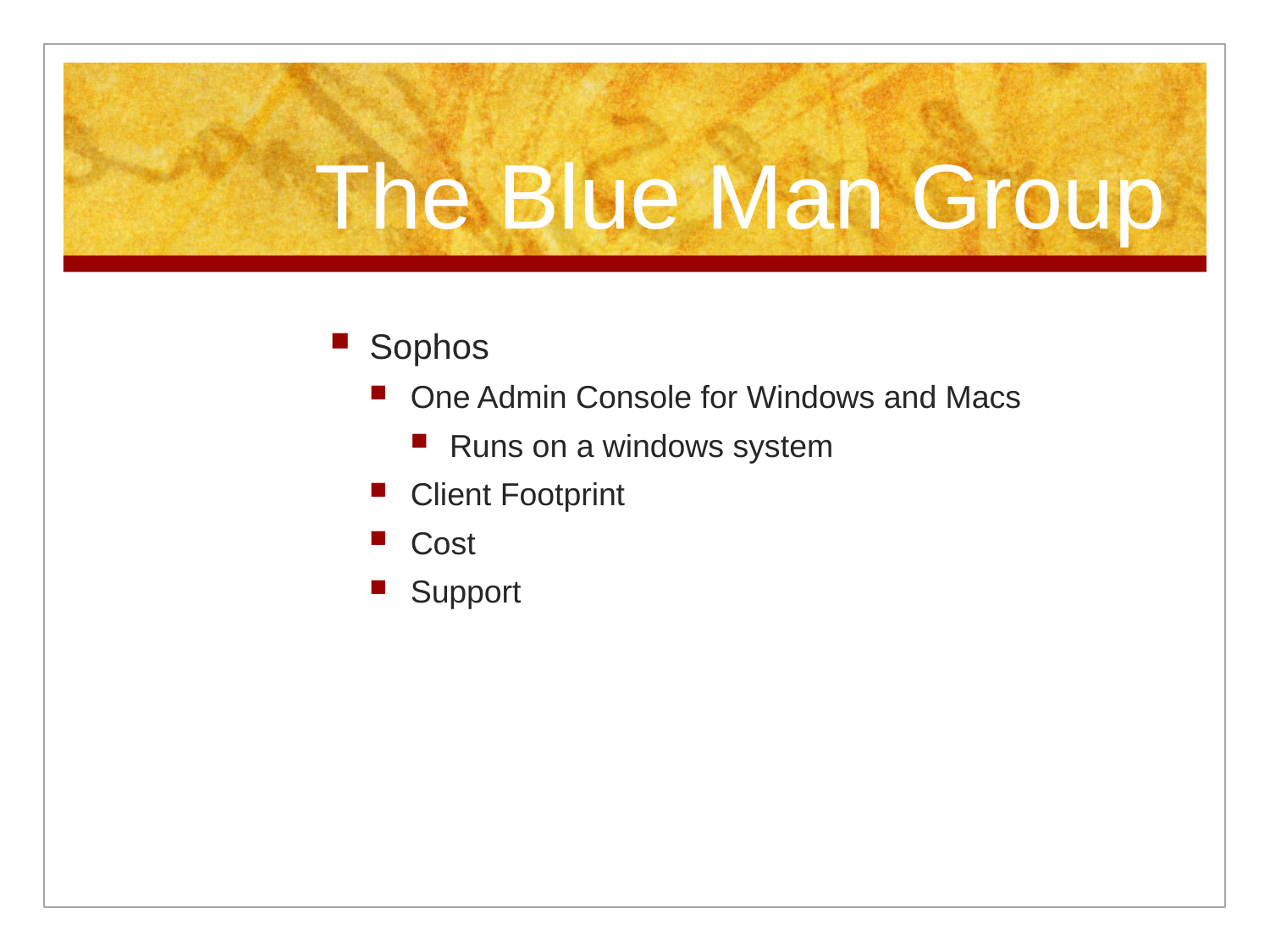

# The Blue Man Group
Sophos
One Admin Console for Windows and Macs
Runs on a windows system
Client Footprint
Cost
Support